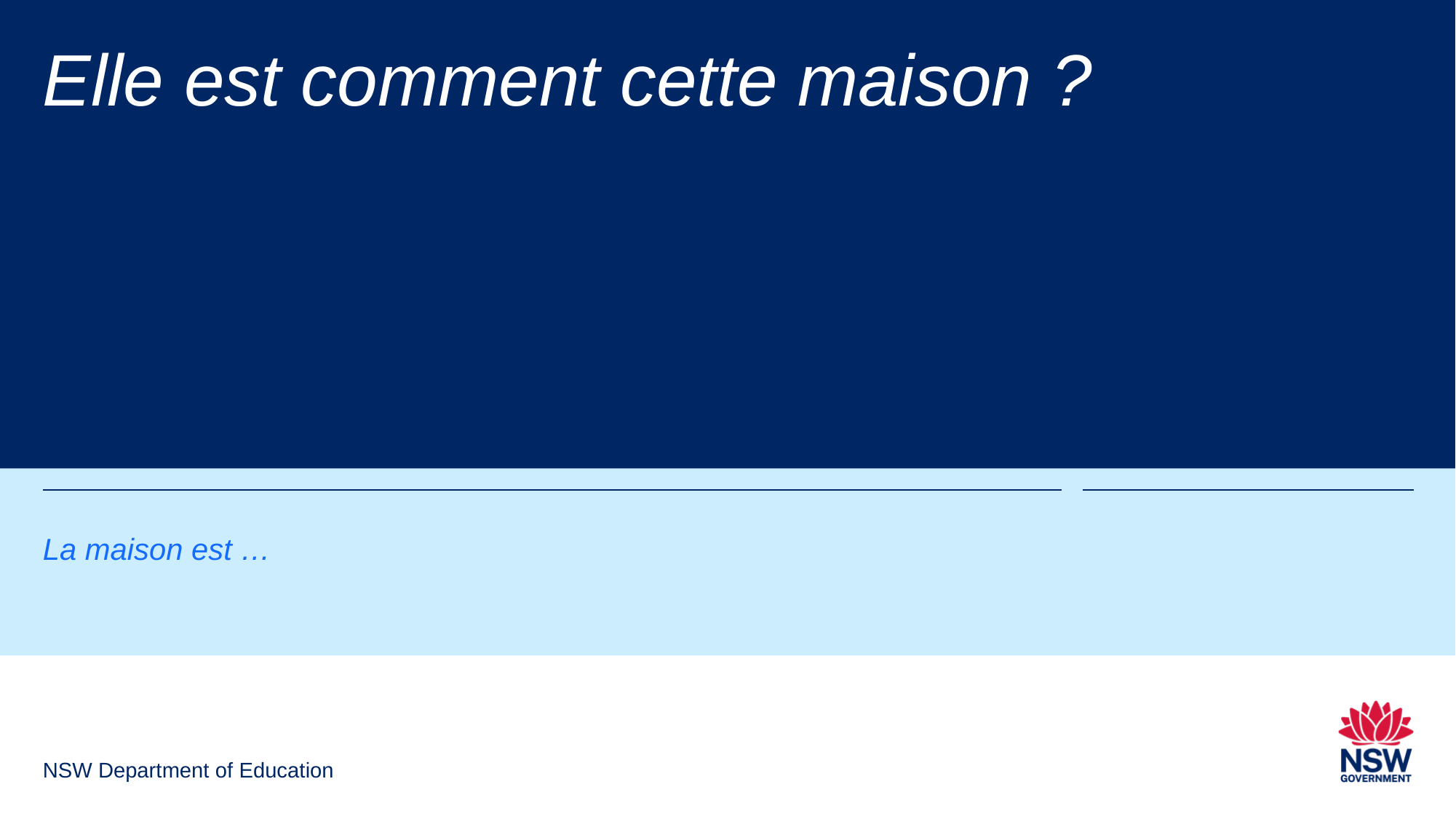

# Elle est comment cette maison ?
La maison est …
NSW Department of Education